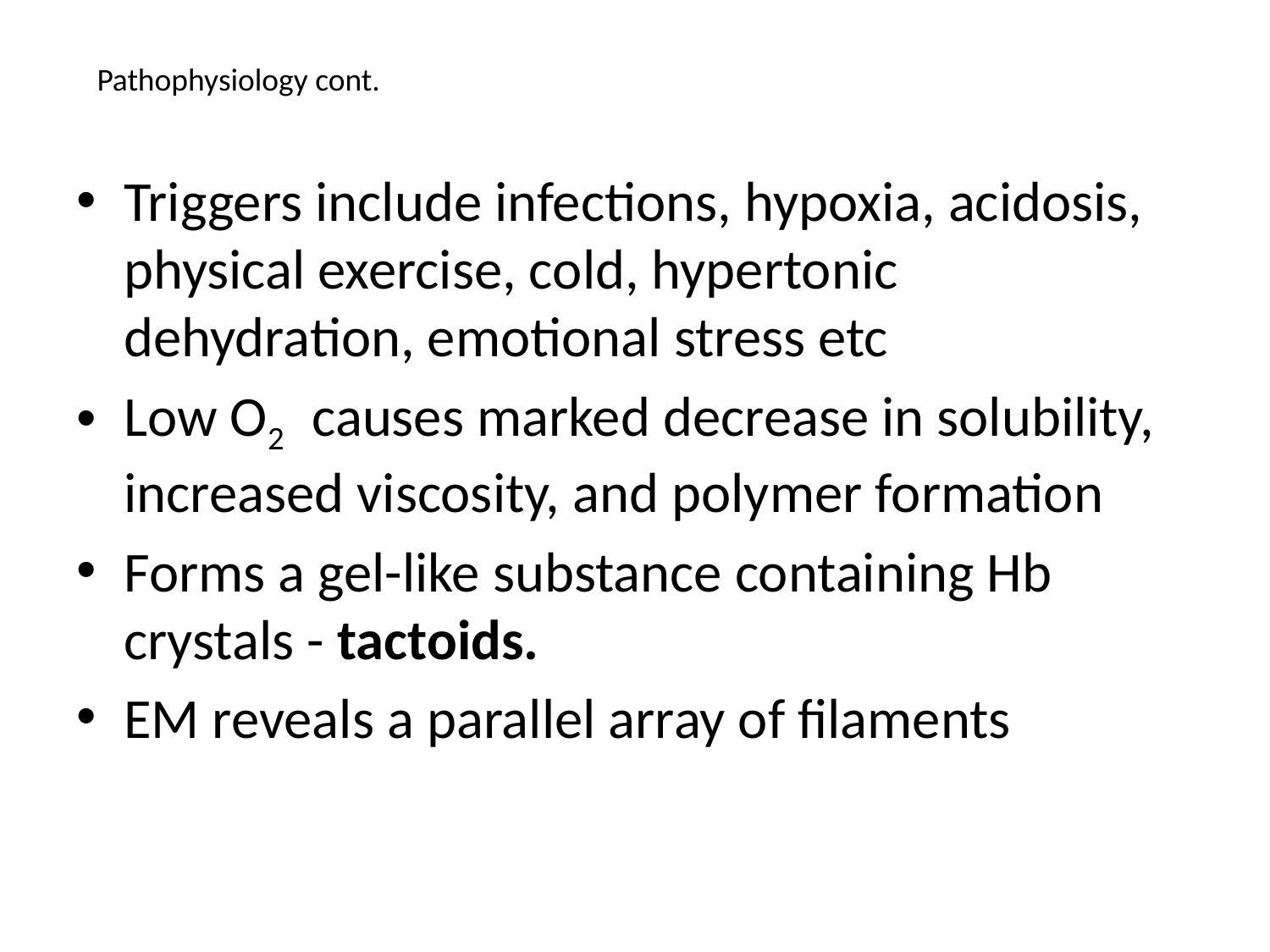

Pathophysiology cont.
Triggers include infections, hypoxia, acidosis, physical exercise, cold, hypertonic dehydration, emotional stress etc
Low O2   causes marked decrease in solubility, increased viscosity, and polymer formation
Forms a gel-like substance containing Hb crystals - tactoids.
EM reveals a parallel array of filaments